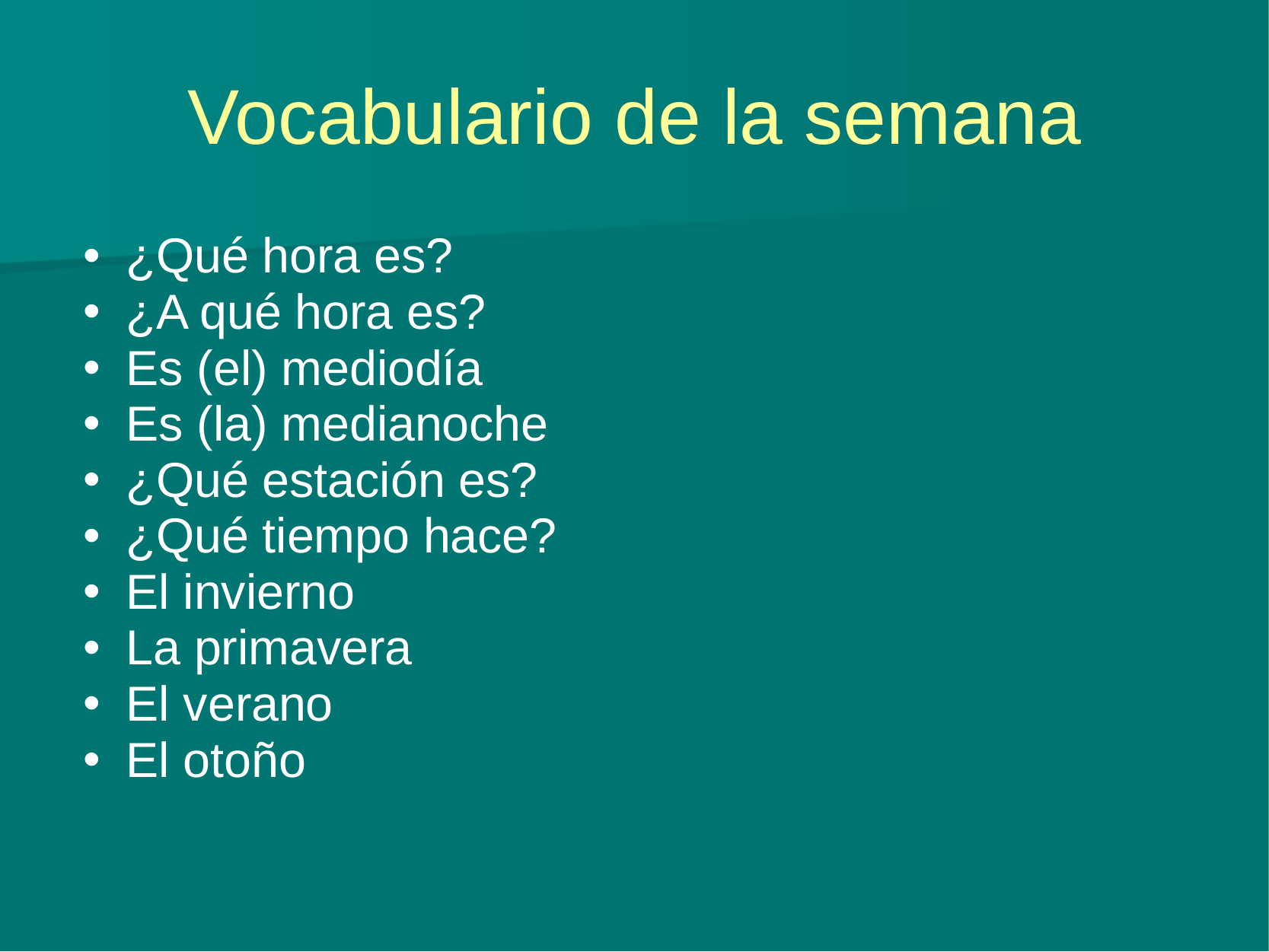

# Vocabulario de la semana
¿Qué hora es?
¿A qué hora es?
Es (el) mediodía
Es (la) medianoche
¿Qué estación es?
¿Qué tiempo hace?
El invierno
La primavera
El verano
El otoño